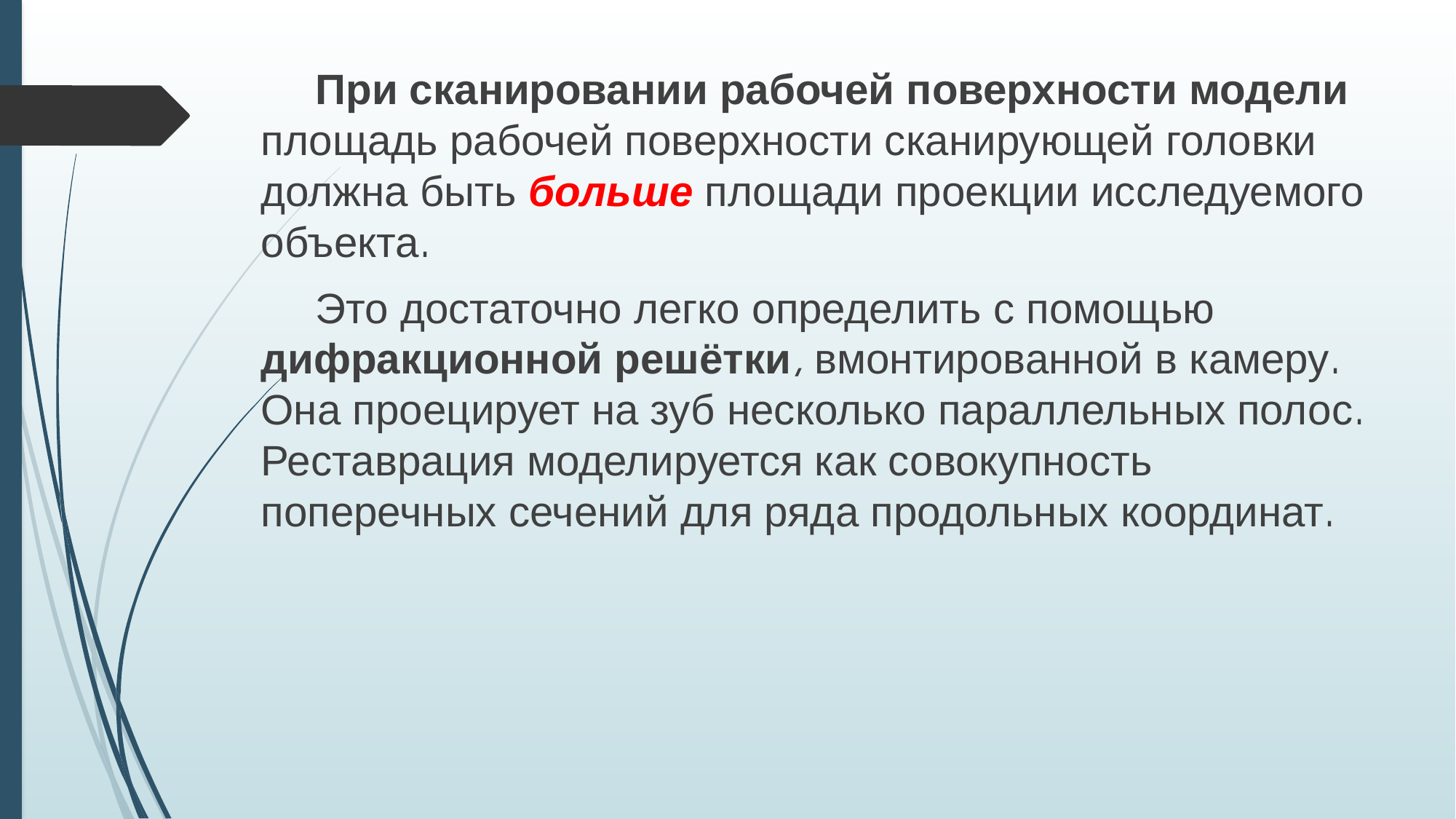

При сканировании рабочей поверхности модели площадь рабочей поверхности сканирующей головки должна быть больше площади проекции исследуемого объекта.
Это достаточно легко определить с помощью дифракционной решётки, вмонтированной в камеру. Она проецирует на зуб несколько параллельных полос. Реставрация моделируется как совокупность поперечных сечений для ряда продольных координат.